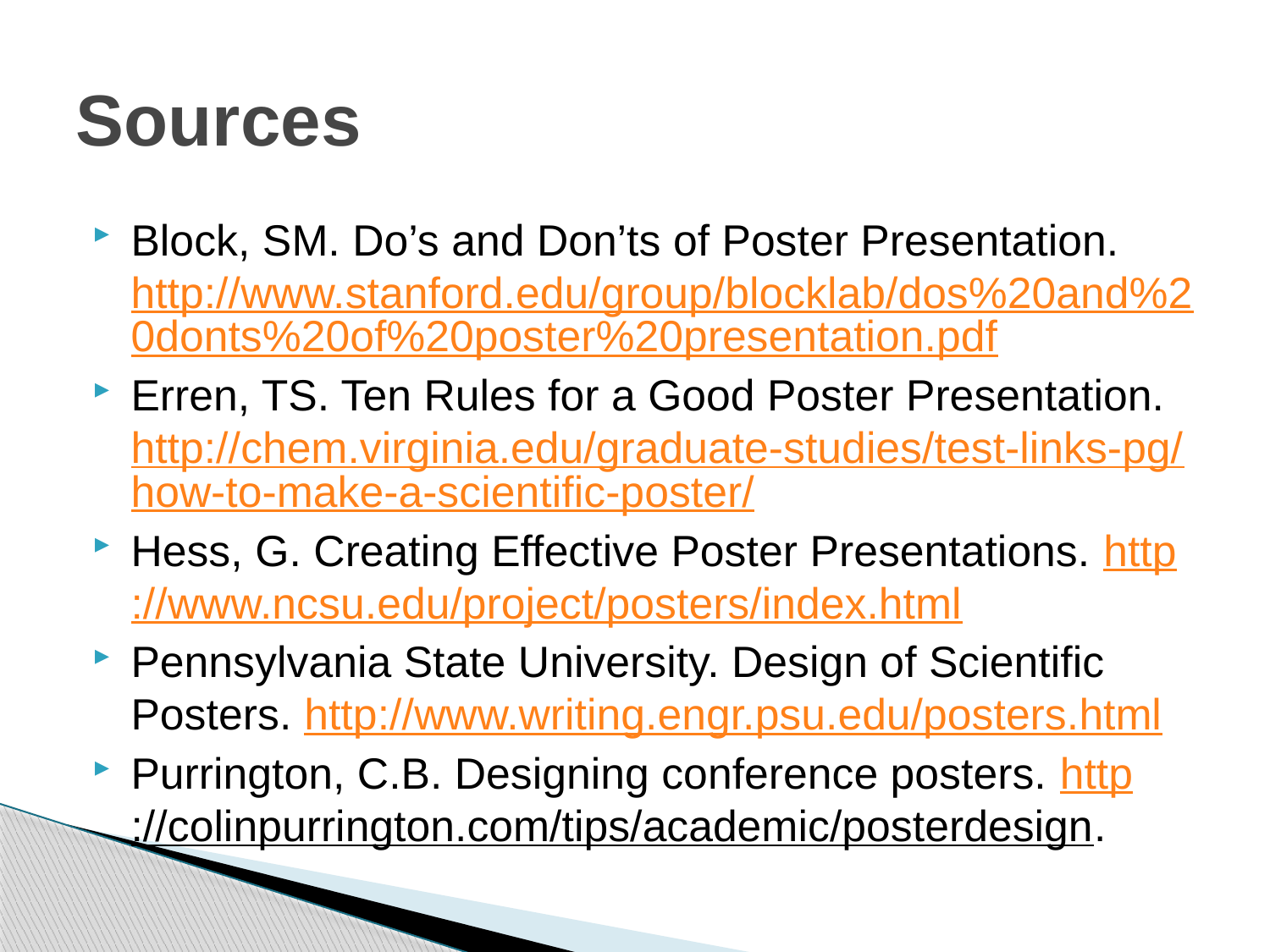

# Sources
Block, SM. Do’s and Don’ts of Poster Presentation. http://www.stanford.edu/group/blocklab/dos%20and%20donts%20of%20poster%20presentation.pdf
Erren, TS. Ten Rules for a Good Poster Presentation. http://chem.virginia.edu/graduate-studies/test-links-pg/how-to-make-a-scientific-poster/
Hess, G. Creating Effective Poster Presentations. http://www.ncsu.edu/project/posters/index.html
Pennsylvania State University. Design of Scientific Posters. http://www.writing.engr.psu.edu/posters.html
Purrington, C.B. Designing conference posters. http://colinpurrington.com/tips/academic/posterdesign.